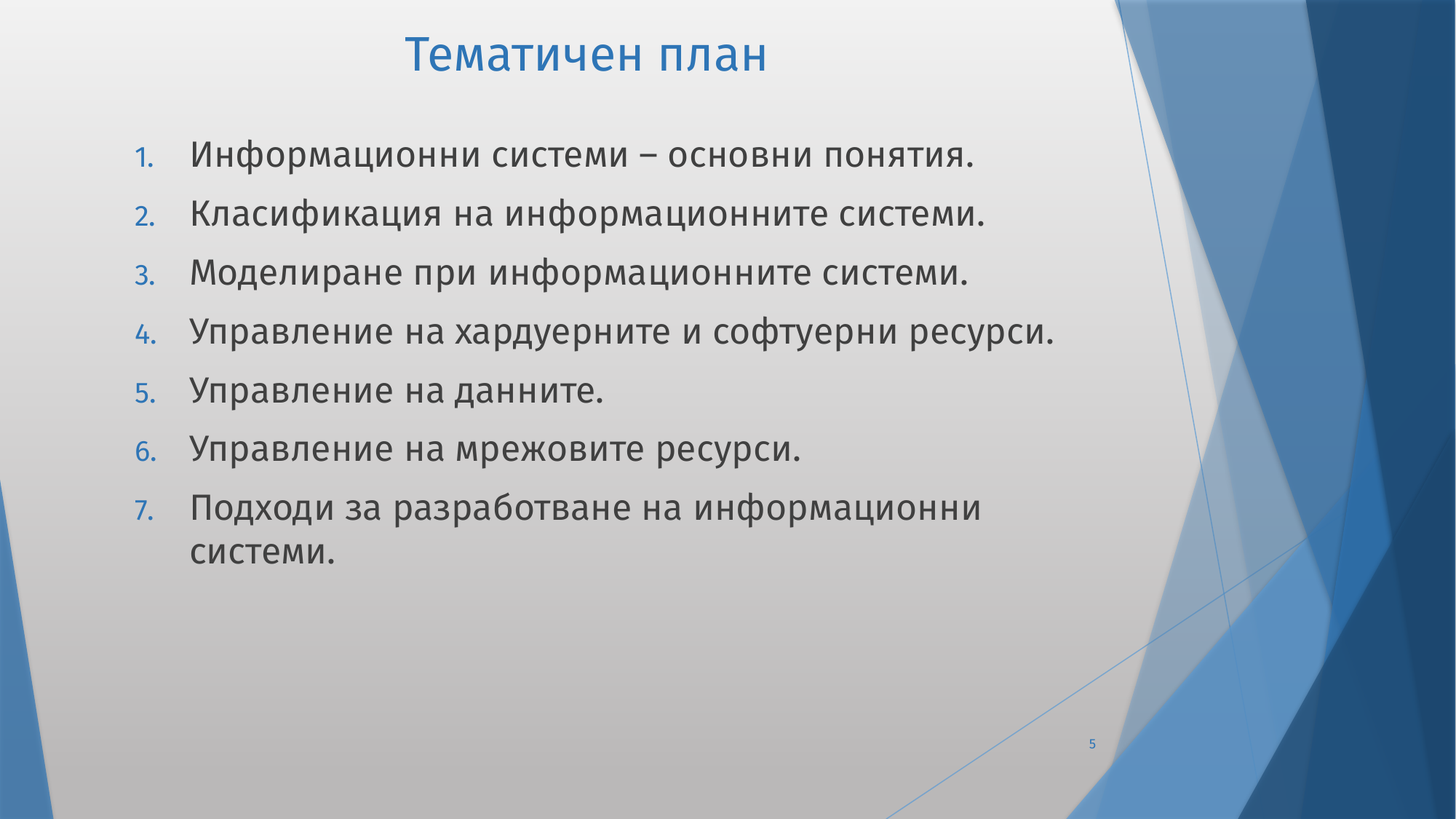

# Тематичен план
Информационни системи – основни понятия.
Класификация на информационните системи.
Моделиране при информационните системи.
Управление на хардуерните и софтуерни ресурси.
Управление на данните.
Управление на мрежовите ресурси.
Подходи за разработване на информационни системи.

5